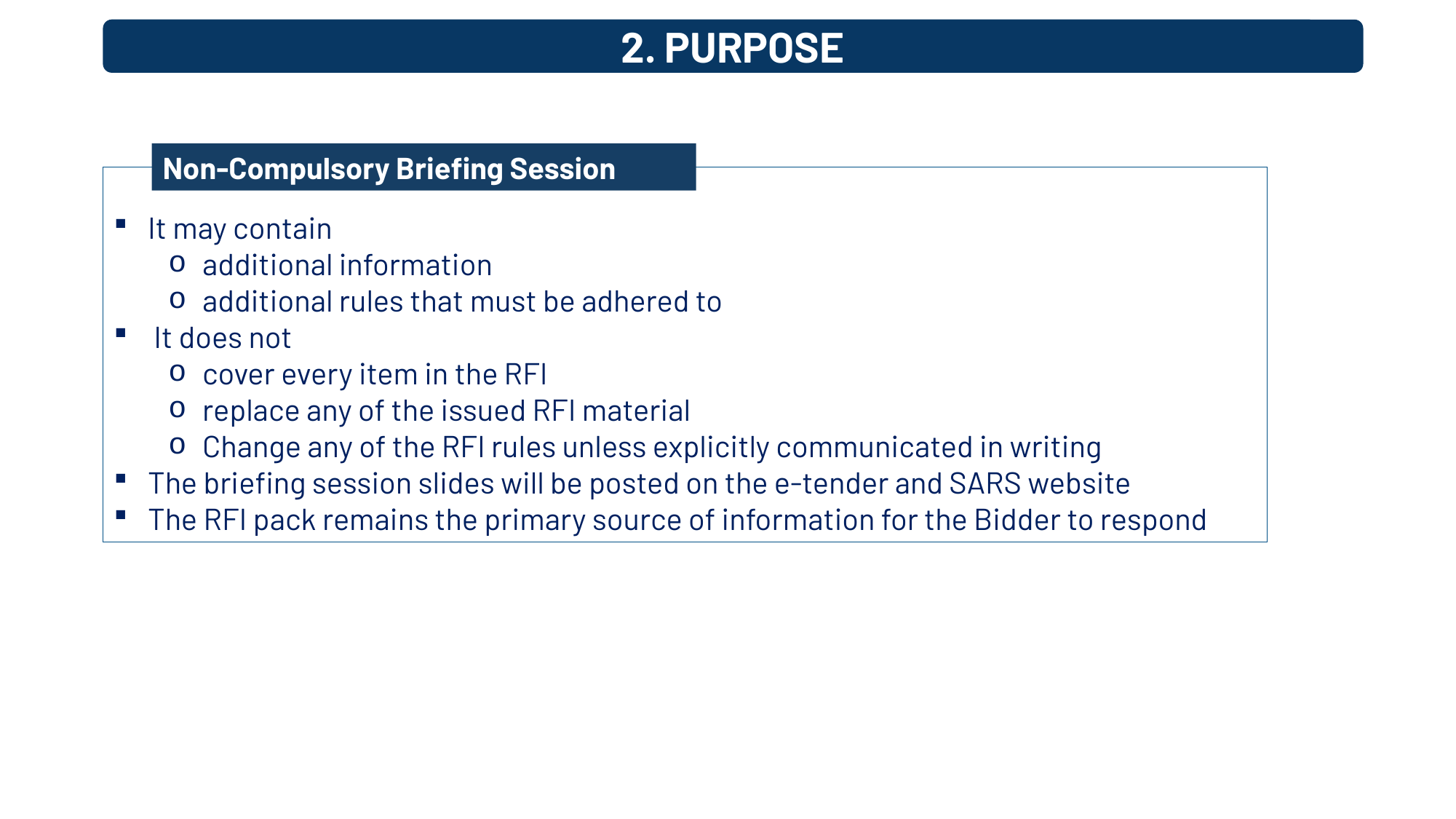

2. PURPOSE
Non-Compulsory Briefing Session

It may contain
additional information
additional rules that must be adhered to
 It does not
cover every item in the RFI
replace any of the issued RFI material
Change any of the RFI rules unless explicitly communicated in writing
The briefing session slides will be posted on the e-tender and SARS website
The RFI pack remains the primary source of information for the Bidder to respond